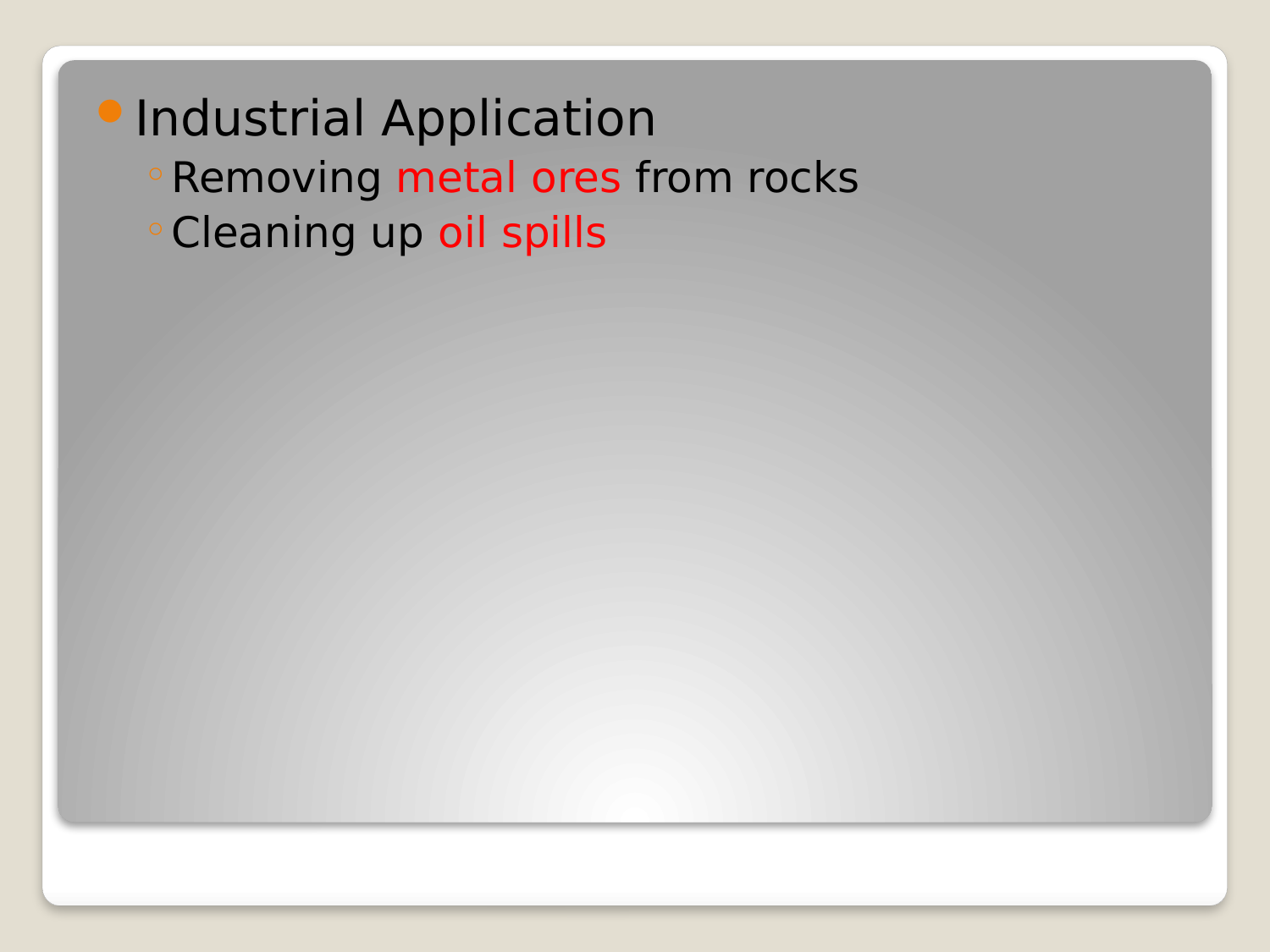

Industrial Application
Removing metal ores from rocks
Cleaning up oil spills
#